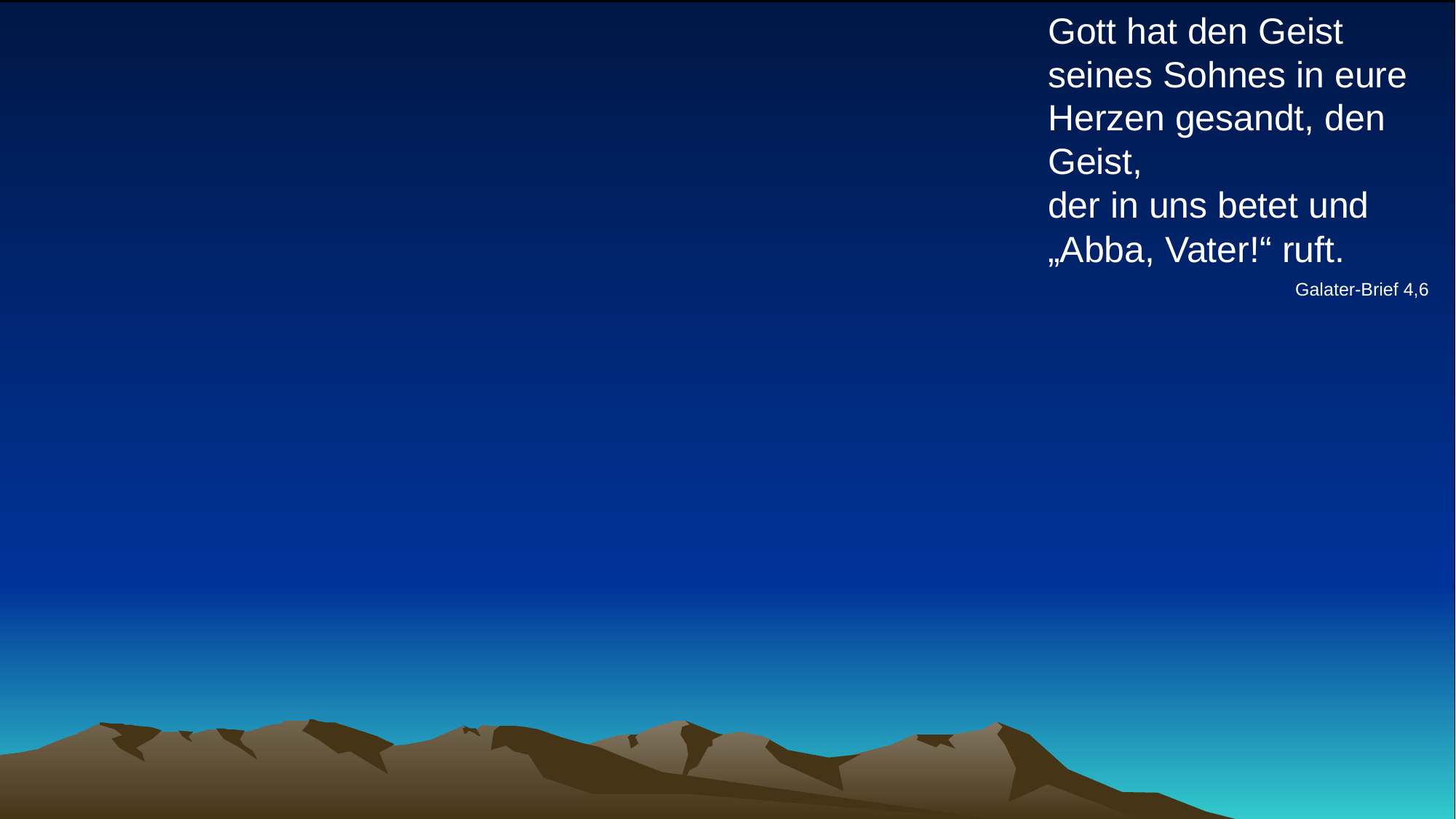

# Gott hat den Geist seines Sohnes in eure Herzen gesandt, den Geist, der in uns betet und „Abba, Vater!“ ruft.
Galater-Brief 4,6